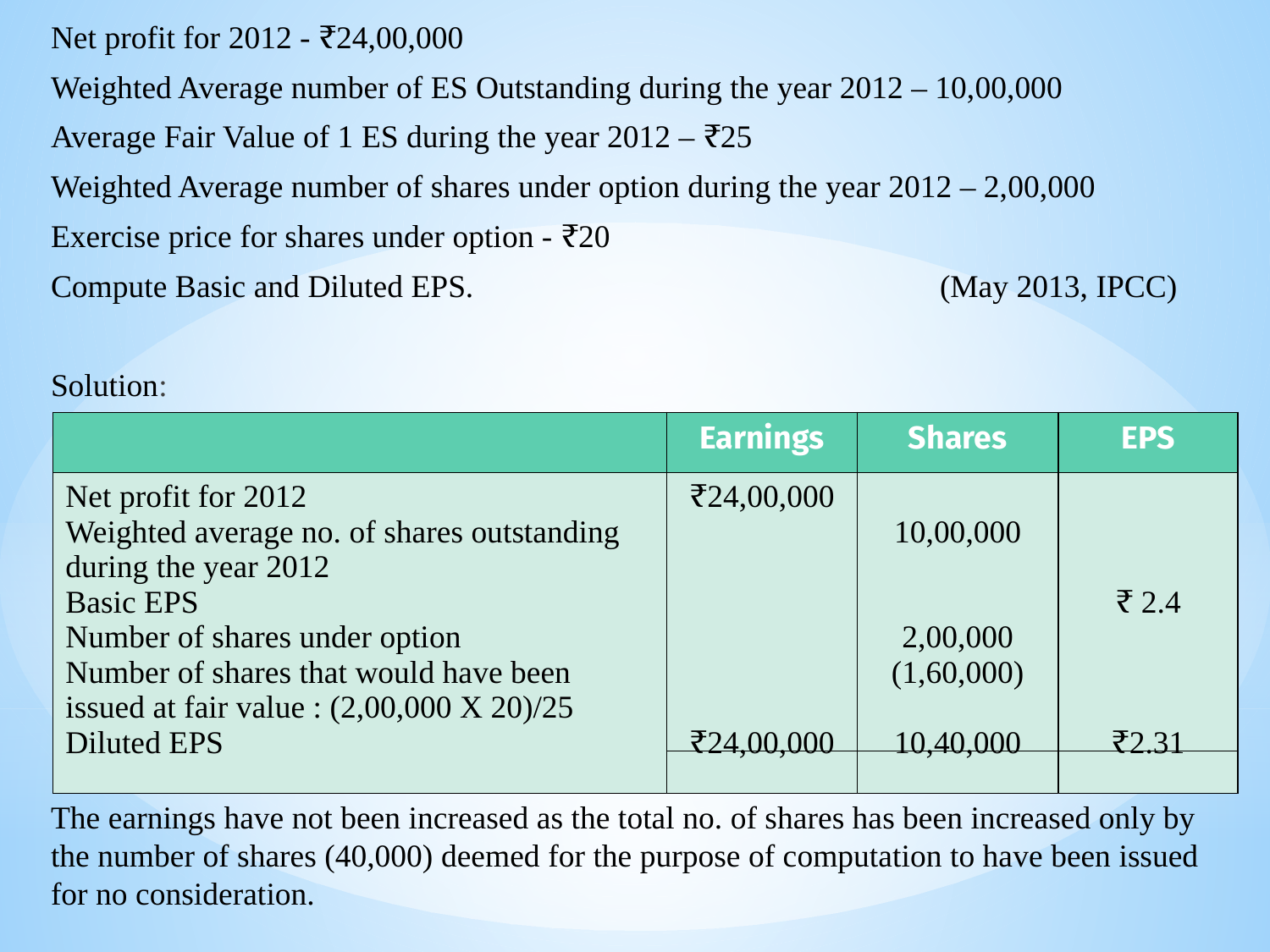

Net profit for 2012 - ₹24,00,000
Weighted Average number of ES Outstanding during the year 2012 – 10,00,000
Average Fair Value of 1 ES during the year 2012 – ₹25
Weighted Average number of shares under option during the year 2012 – 2,00,000
Exercise price for shares under option - ₹20
Compute Basic and Diluted EPS.				(May 2013, IPCC)

Solution:

The earnings have not been increased as the total no. of shares has been increased only by the number of shares (40,000) deemed for the purpose of computation to have been issued for no consideration.
|  | Earnings | Shares | EPS |
| --- | --- | --- | --- |
| Net profit for 2012 Weighted average no. of shares outstanding during the year 2012 Basic EPS Number of shares under option Number of shares that would have been issued at fair value : (2,00,000 X 20)/25 Diluted EPS | ₹24,00,000 ₹24,00,000 | 10,00,000 2,00,000 (1,60,000) 10,40,000 | ₹ 2.4 ₹2.31 |